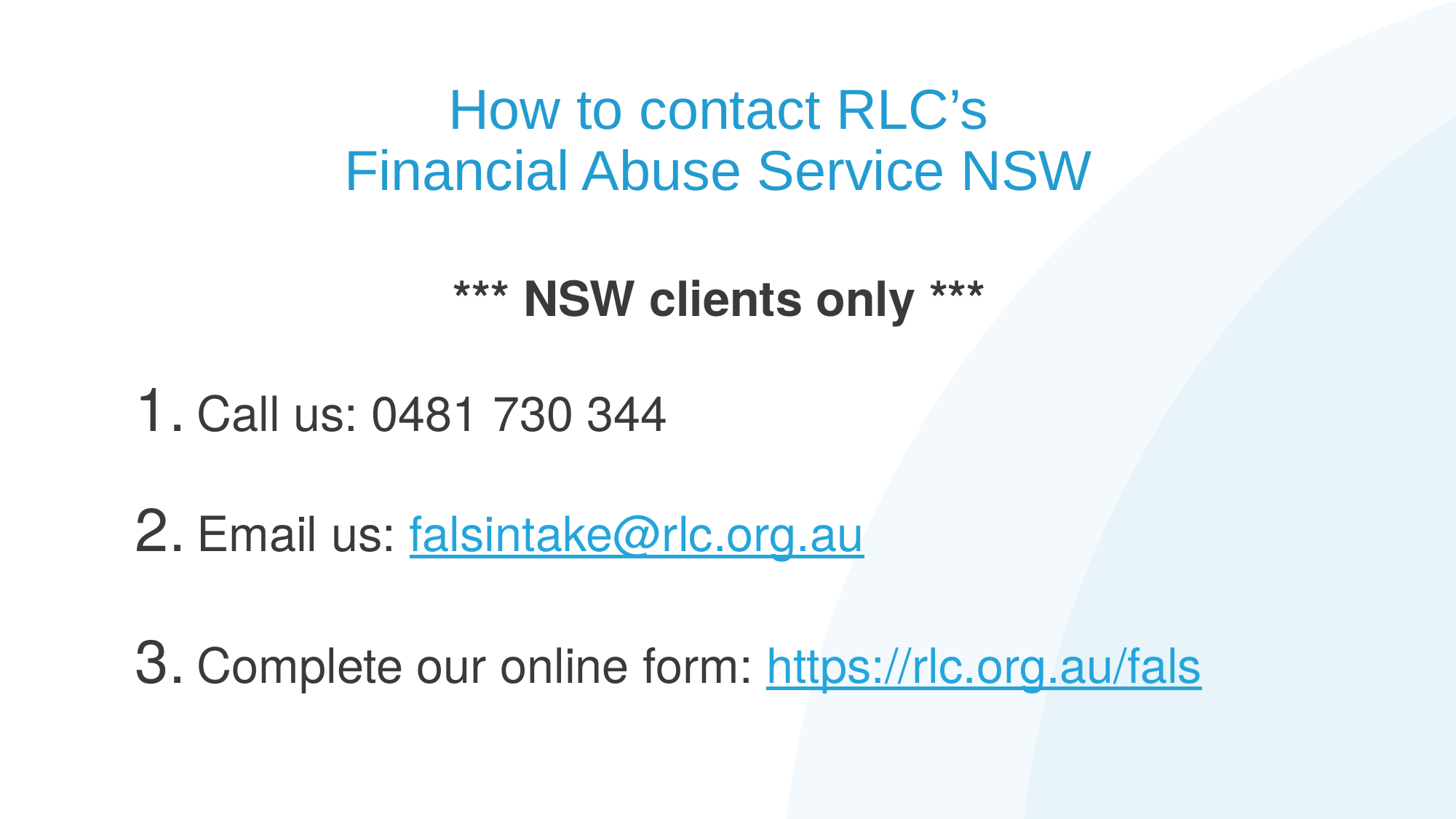

# How to contact RLC’s Financial Abuse Service NSW
*** NSW clients only ***
Call us: 0481 730 344
Email us: falsintake@rlc.org.au
Complete our online form: https://rlc.org.au/fals